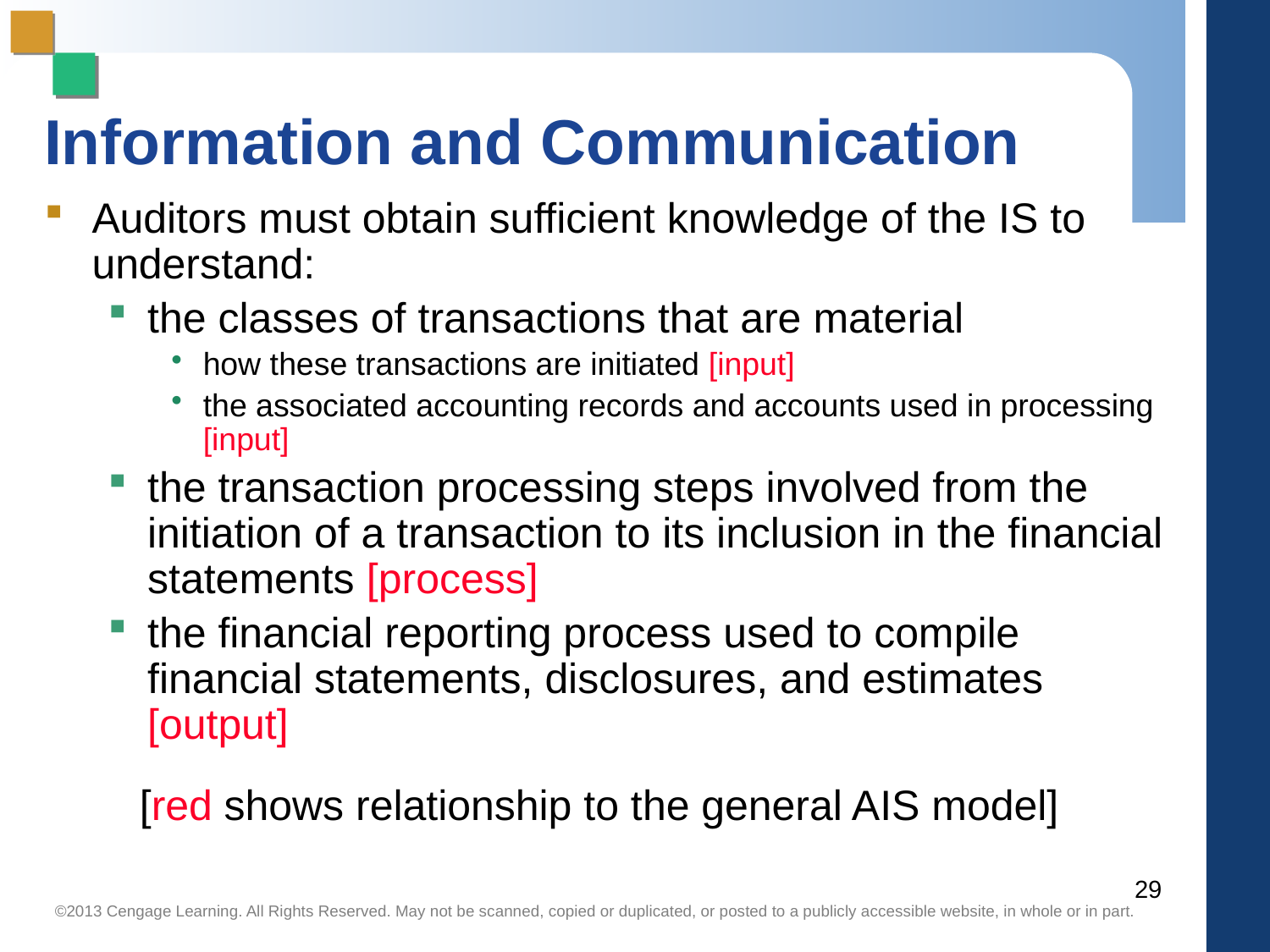

# Information and Communication
Auditors must obtain sufficient knowledge of the IS to understand:
the classes of transactions that are material
how these transactions are initiated [input]
the associated accounting records and accounts used in processing [input]
the transaction processing steps involved from the initiation of a transaction to its inclusion in the financial statements [process]
the financial reporting process used to compile financial statements, disclosures, and estimates [output]
[red shows relationship to the general AIS model]

29